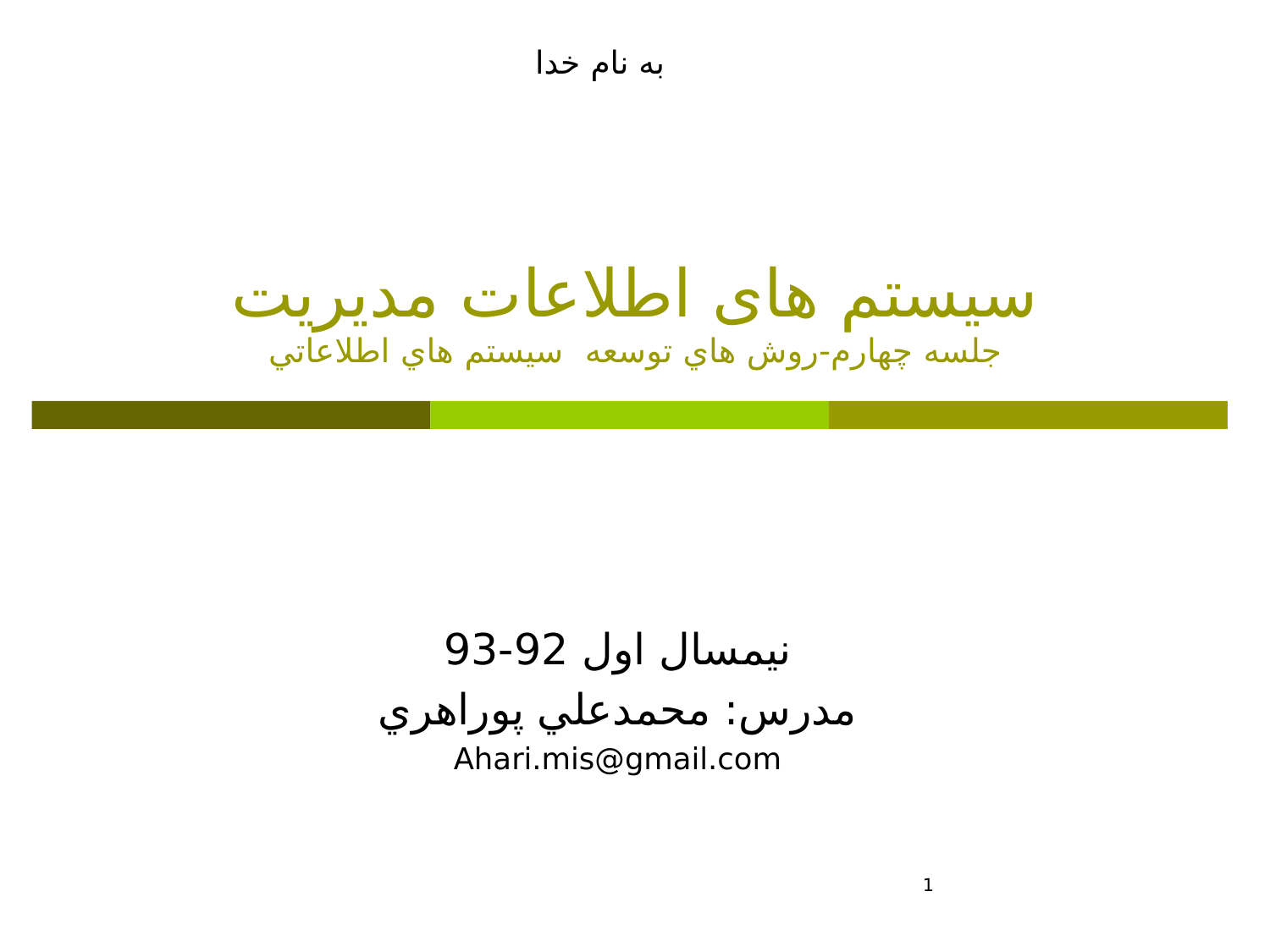

به نام خدا
# سيستم های اطلاعات مديريت جلسه چهارم-روش هاي توسعه  سيستم هاي اطلاعاتي
نیمسال اول 92-93
مدرس: محمدعلي پوراهري
Ahari.mis@gmail.com
1